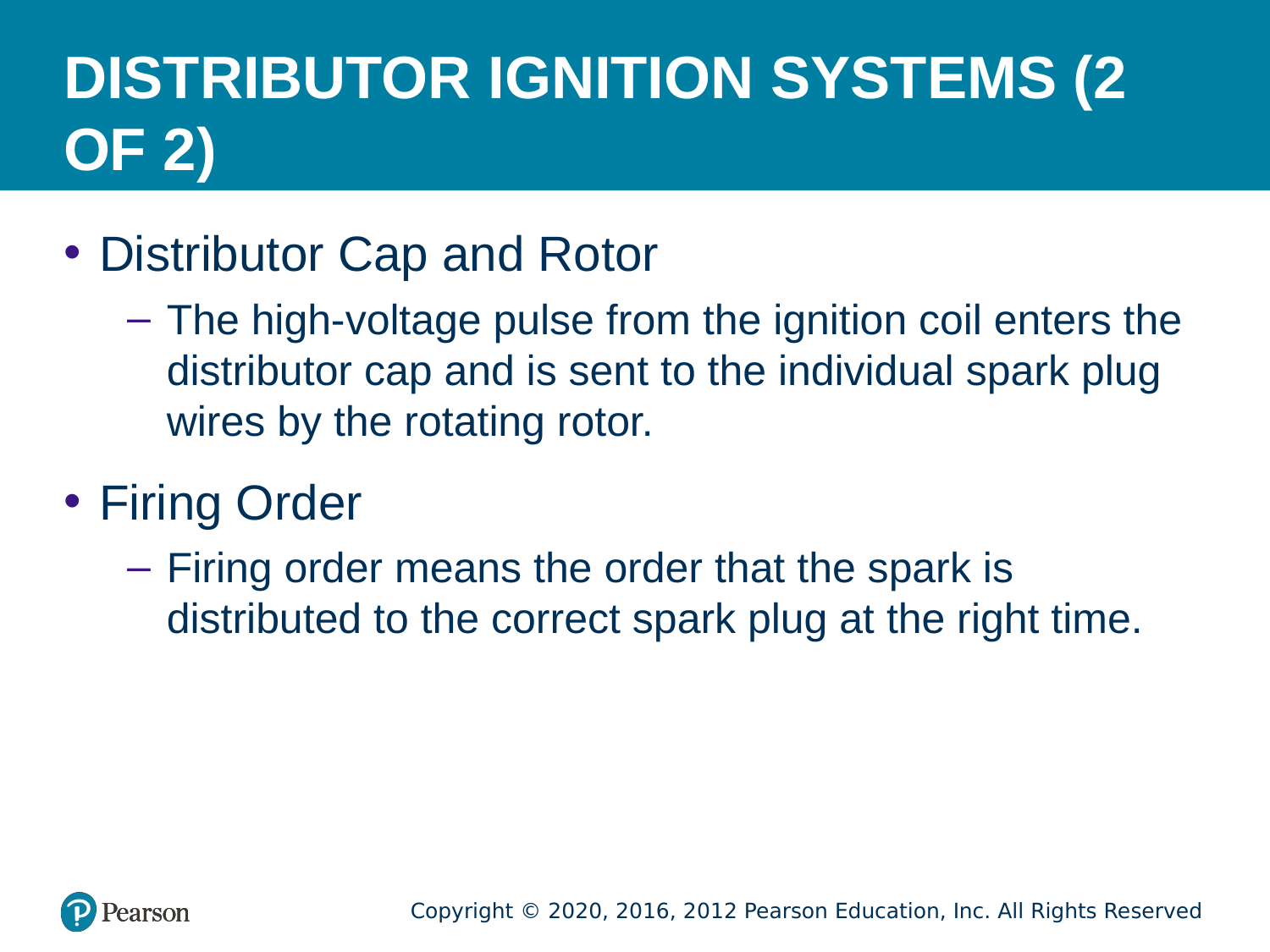

# DISTRIBUTOR IGNITION SYSTEMS (2 OF 2)
Distributor Cap and Rotor
The high-voltage pulse from the ignition coil enters the distributor cap and is sent to the individual spark plug wires by the rotating rotor.
Firing Order
Firing order means the order that the spark is distributed to the correct spark plug at the right time.